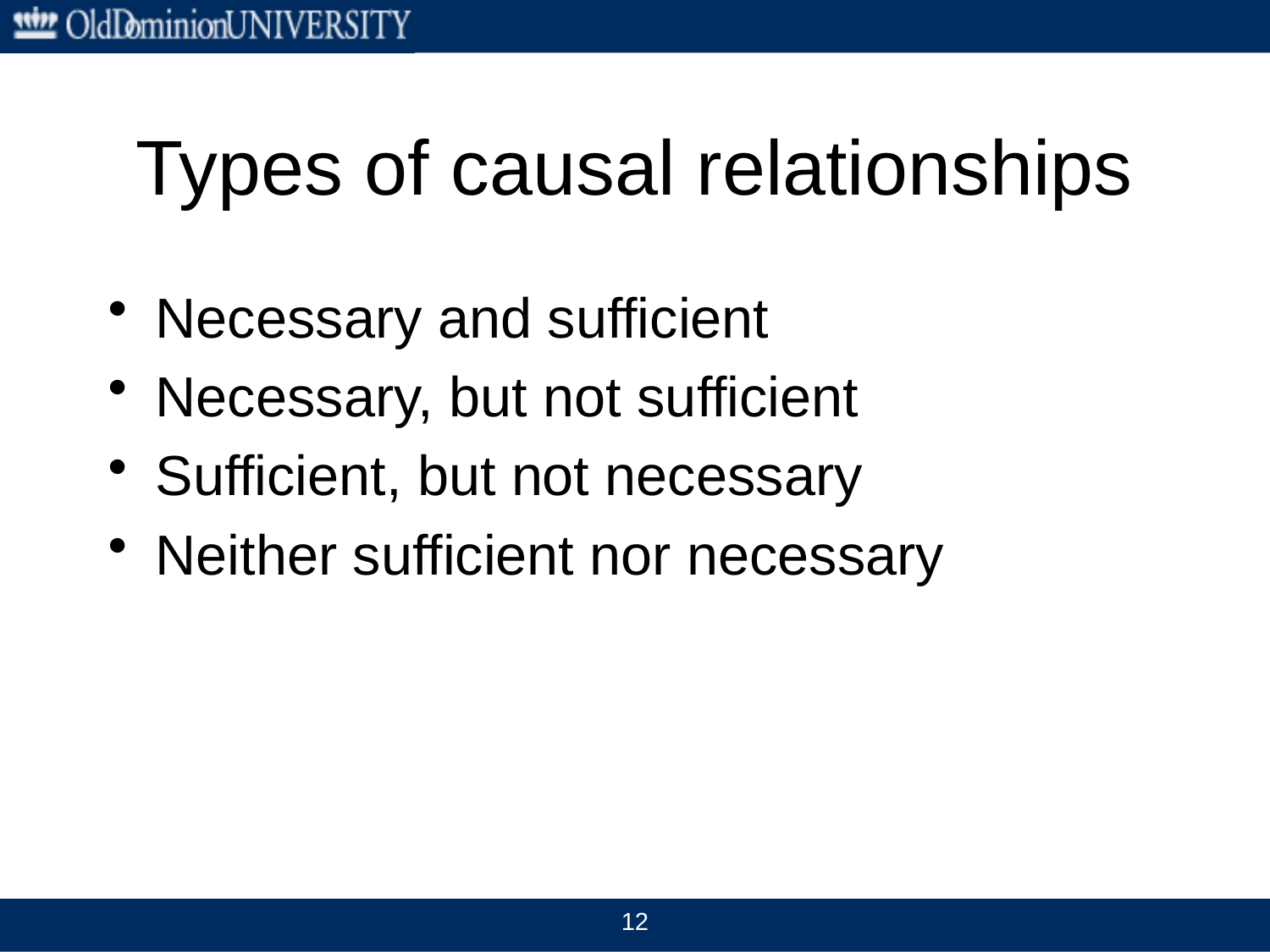

# Types of causal relationships
Necessary and sufficient
Necessary, but not sufficient
Sufficient, but not necessary
Neither sufficient nor necessary
12